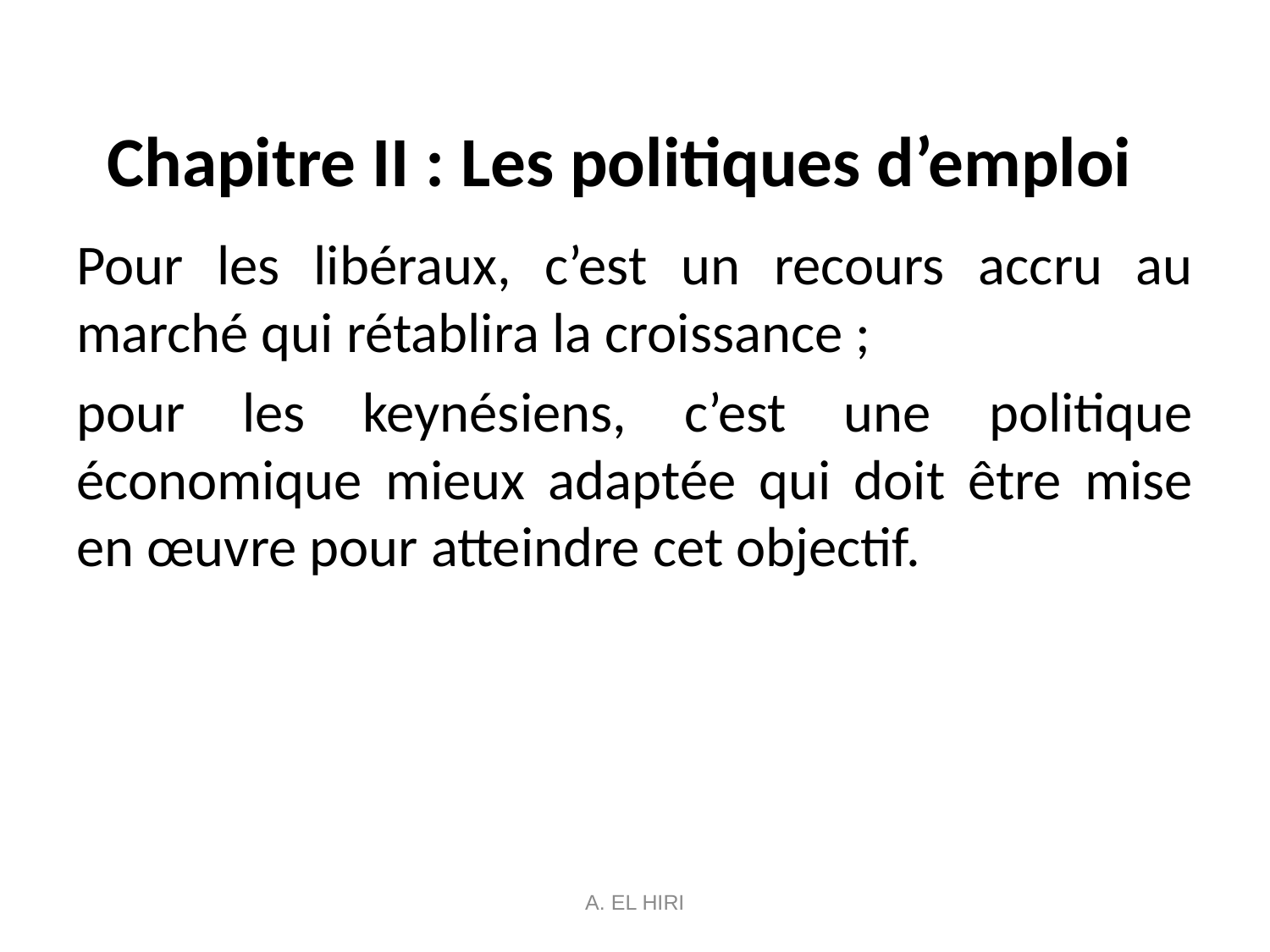

# Chapitre II : Les politiques d’emploi
Pour les libéraux, c’est un recours accru au marché qui rétablira la croissance ;
pour les keynésiens, c’est une politique économique mieux adaptée qui doit être mise en œuvre pour atteindre cet objectif.

A. EL HIRI